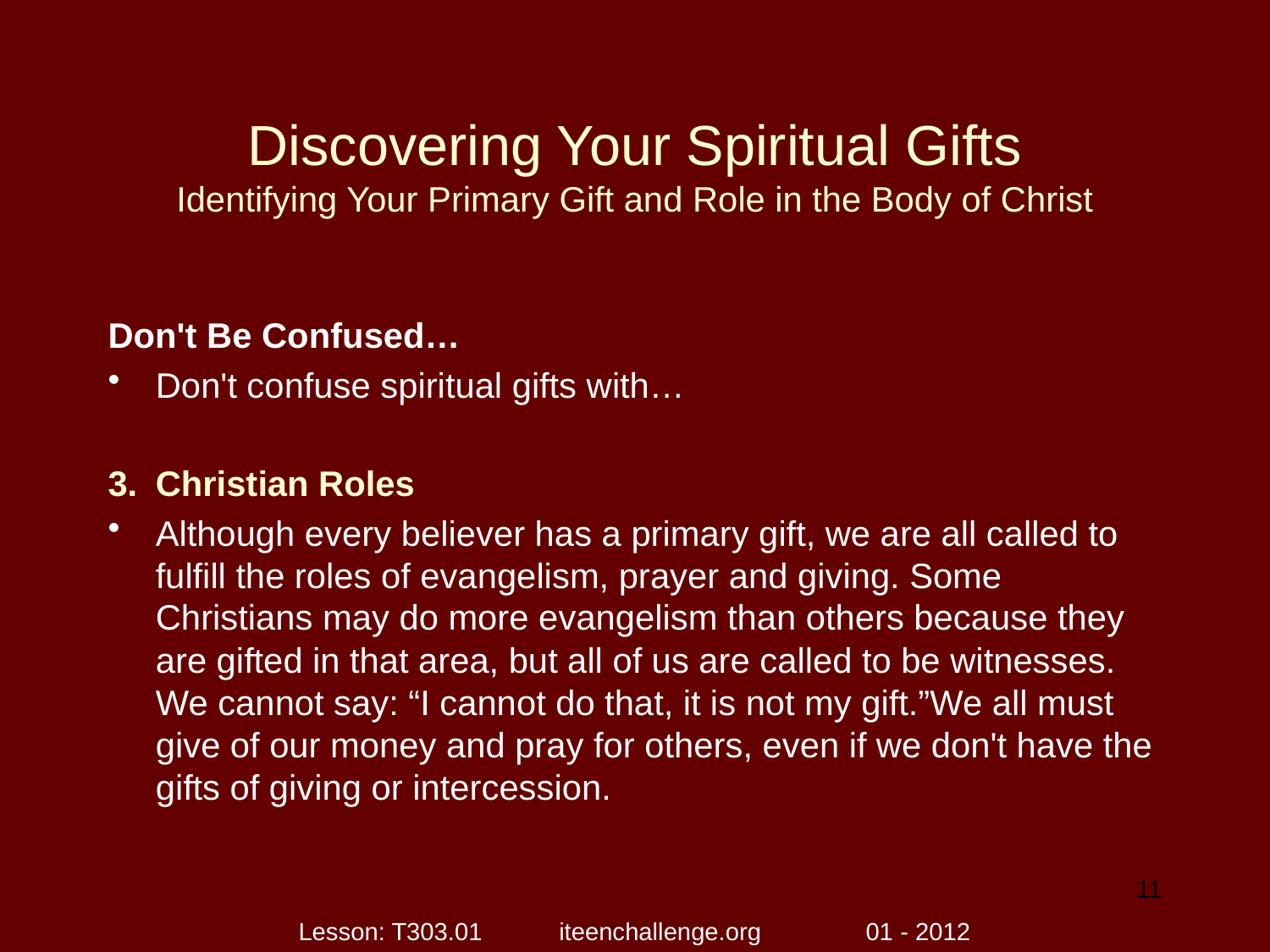

# Discovering Your Spiritual Gifts Identifying Your Primary Gift and Role in the Body of Christ
Don't Be Confused…
Don't confuse spiritual gifts with…

Christian Roles
Although every believer has a primary gift, we are all called to fulfill the roles of evangelism, prayer and giving. Some Christians may do more evangelism than others because they are gifted in that area, but all of us are called to be witnesses. We cannot say: “I cannot do that, it is not my gift.”We all must give of our money and pray for others, even if we don't have the gifts of giving or intercession.
11
Lesson: T303.01           iteenchallenge.org               01 - 2012